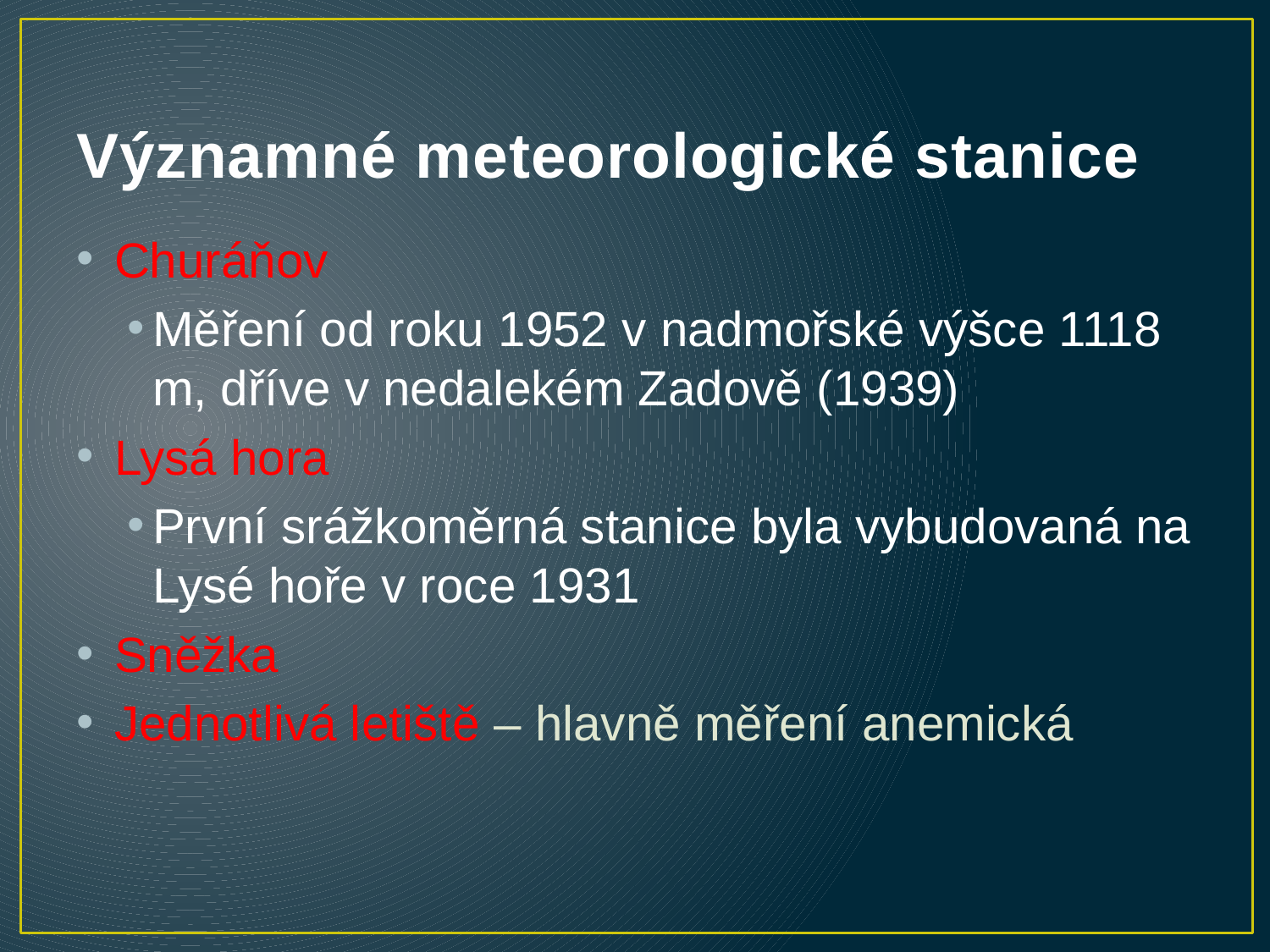

# Významné meteorologické stanice
Churáňov
Měření od roku 1952 v nadmořské výšce 1118 m, dříve v nedalekém Zadově (1939)
Lysá hora
První srážkoměrná stanice byla vybudovaná na Lysé hoře v roce 1931
Sněžka
Jednotlivá letiště – hlavně měření anemická